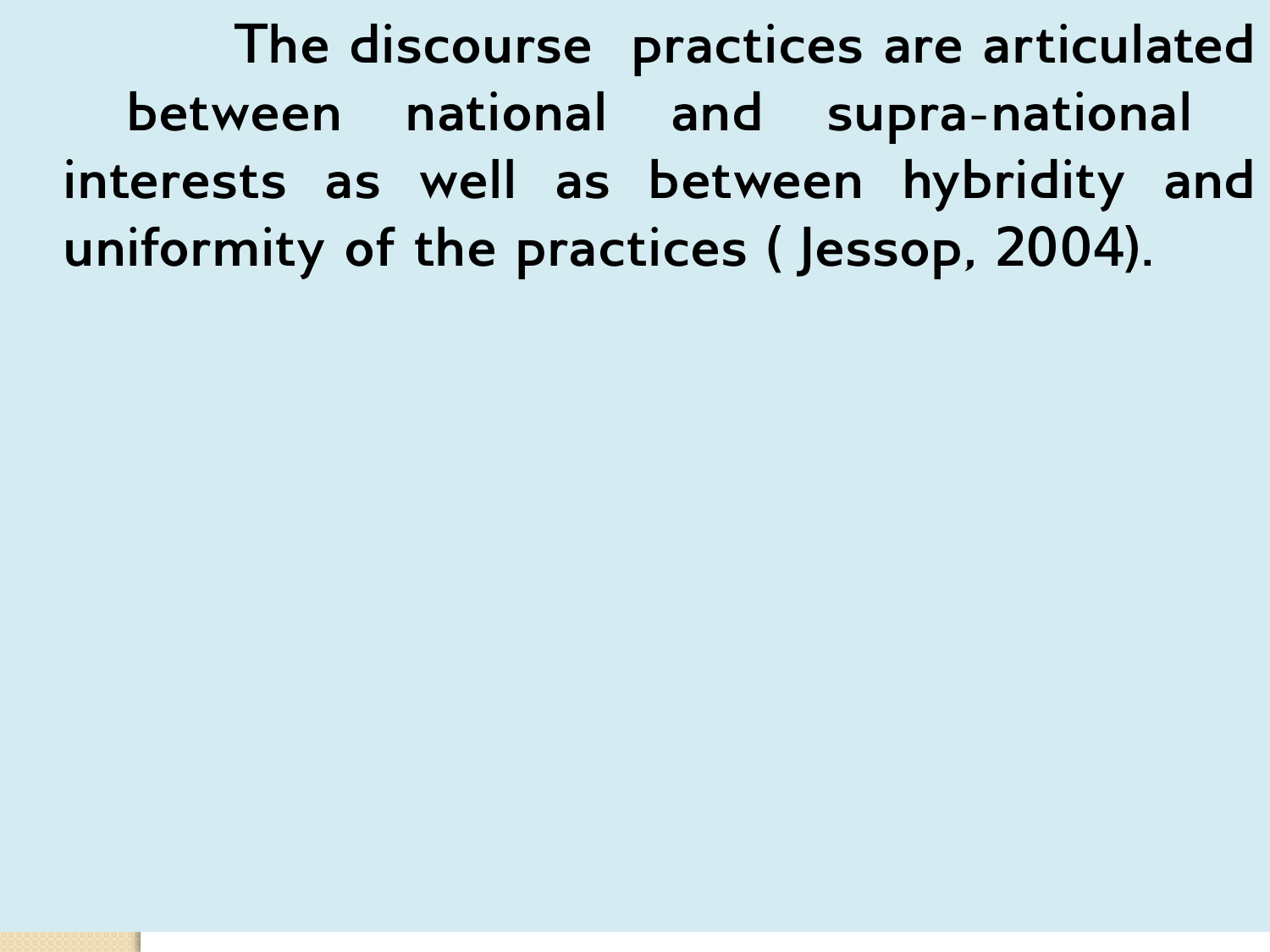

The discourse  practices are articulated  between national and supra-national  interests as well as between hybridity and uniformity of the practices ( Jessop, 2004).